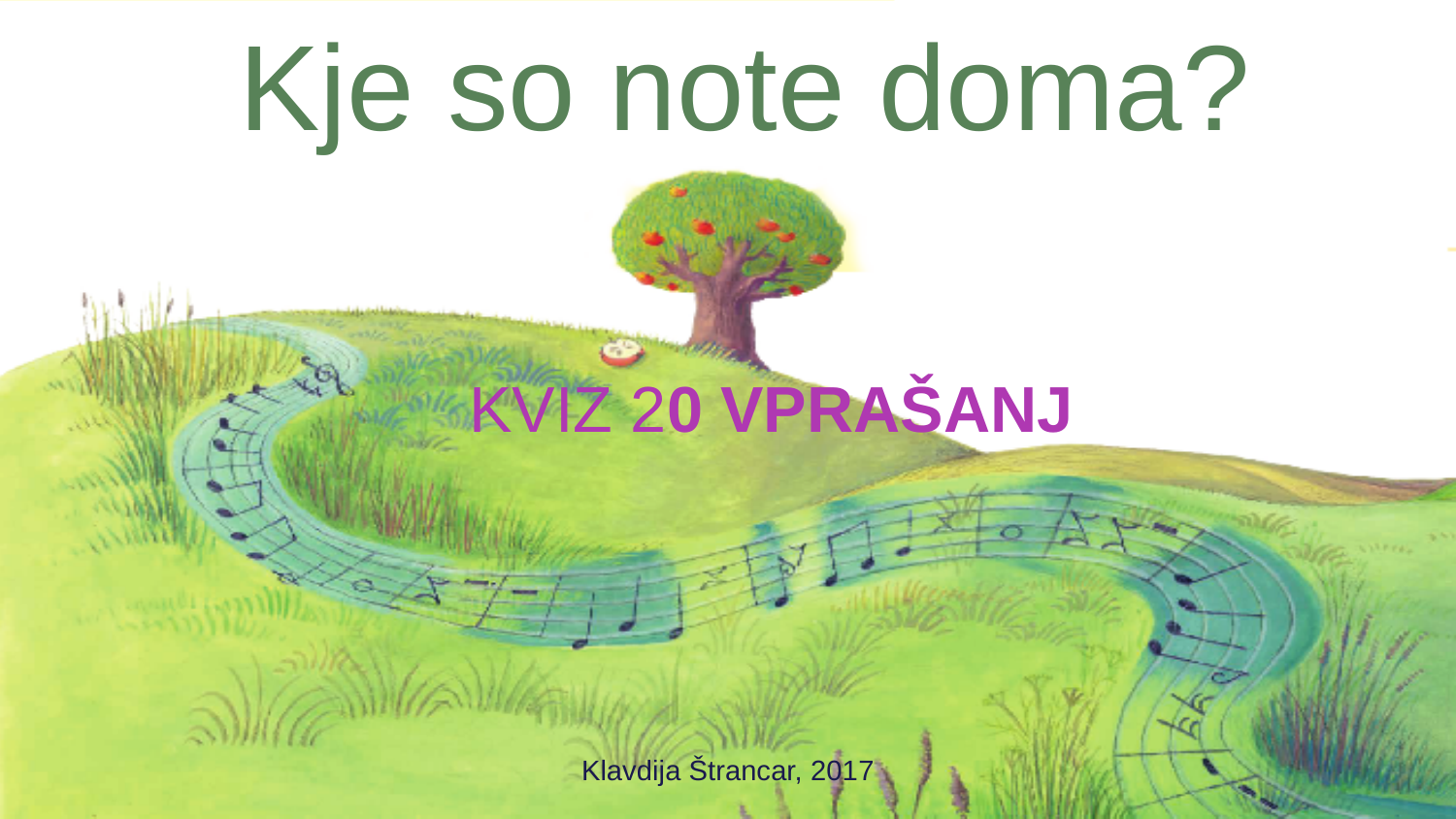

# Kje so note doma?
KVIZ 20 VPRAŠANJ
Klavdija Štrancar, 2017